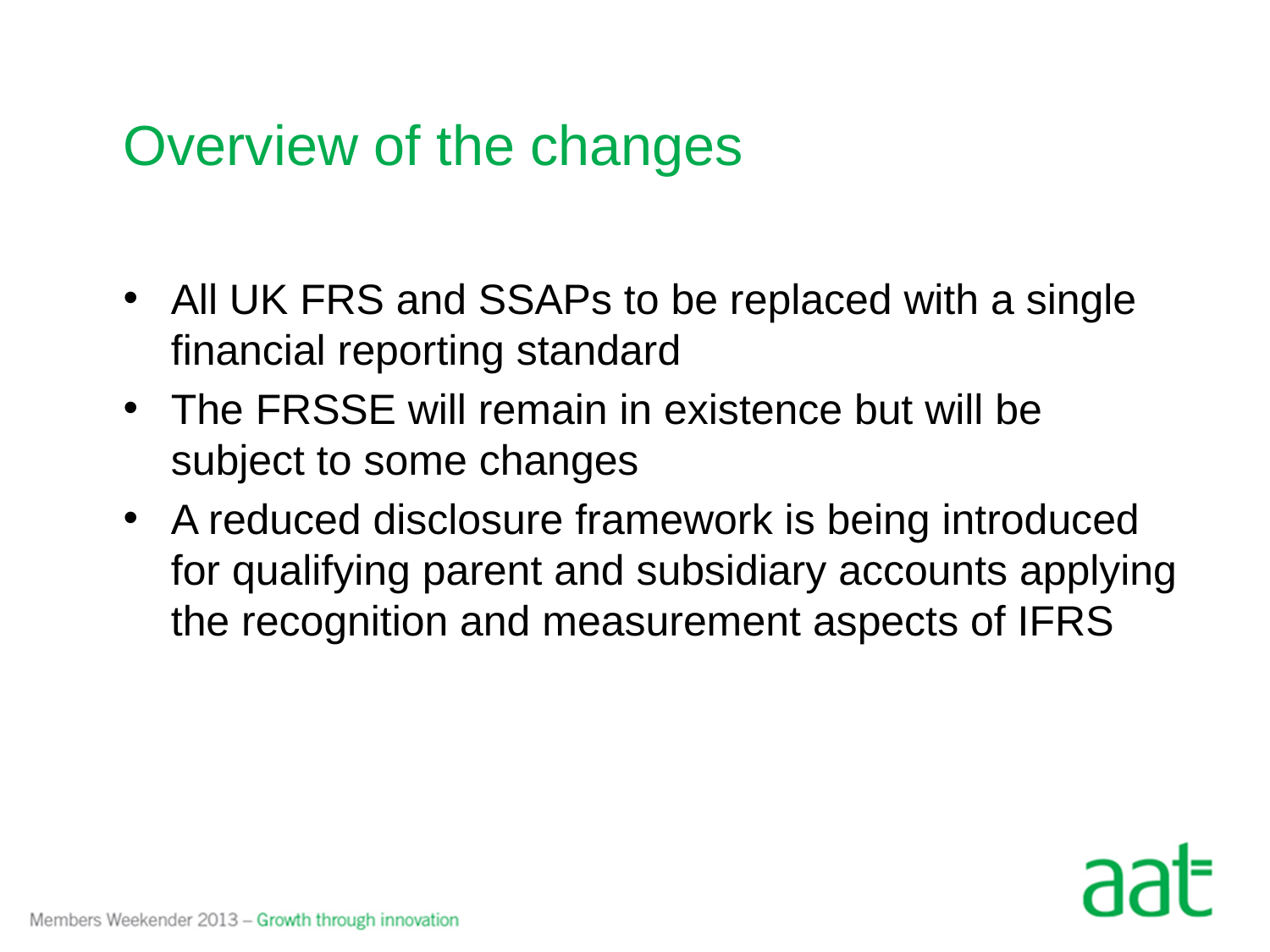

# Overview of the changes
All UK FRS and SSAPs to be replaced with a single financial reporting standard
The FRSSE will remain in existence but will be subject to some changes
A reduced disclosure framework is being introduced for qualifying parent and subsidiary accounts applying the recognition and measurement aspects of IFRS